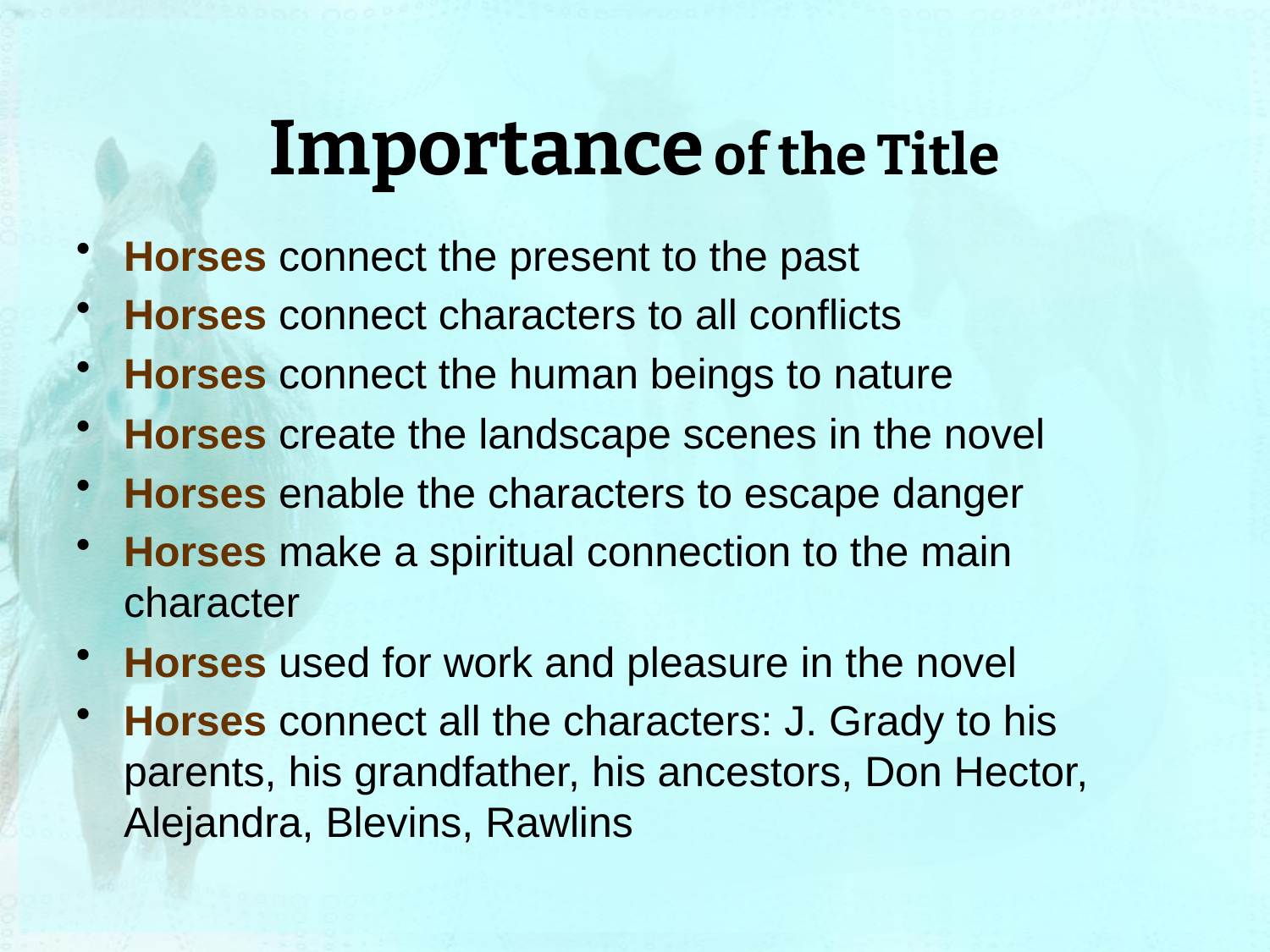

# Importance of the Title
Horses connect the present to the past
Horses connect characters to all conflicts
Horses connect the human beings to nature
Horses create the landscape scenes in the novel
Horses enable the characters to escape danger
Horses make a spiritual connection to the main character
Horses used for work and pleasure in the novel
Horses connect all the characters: J. Grady to his parents, his grandfather, his ancestors, Don Hector, Alejandra, Blevins, Rawlins